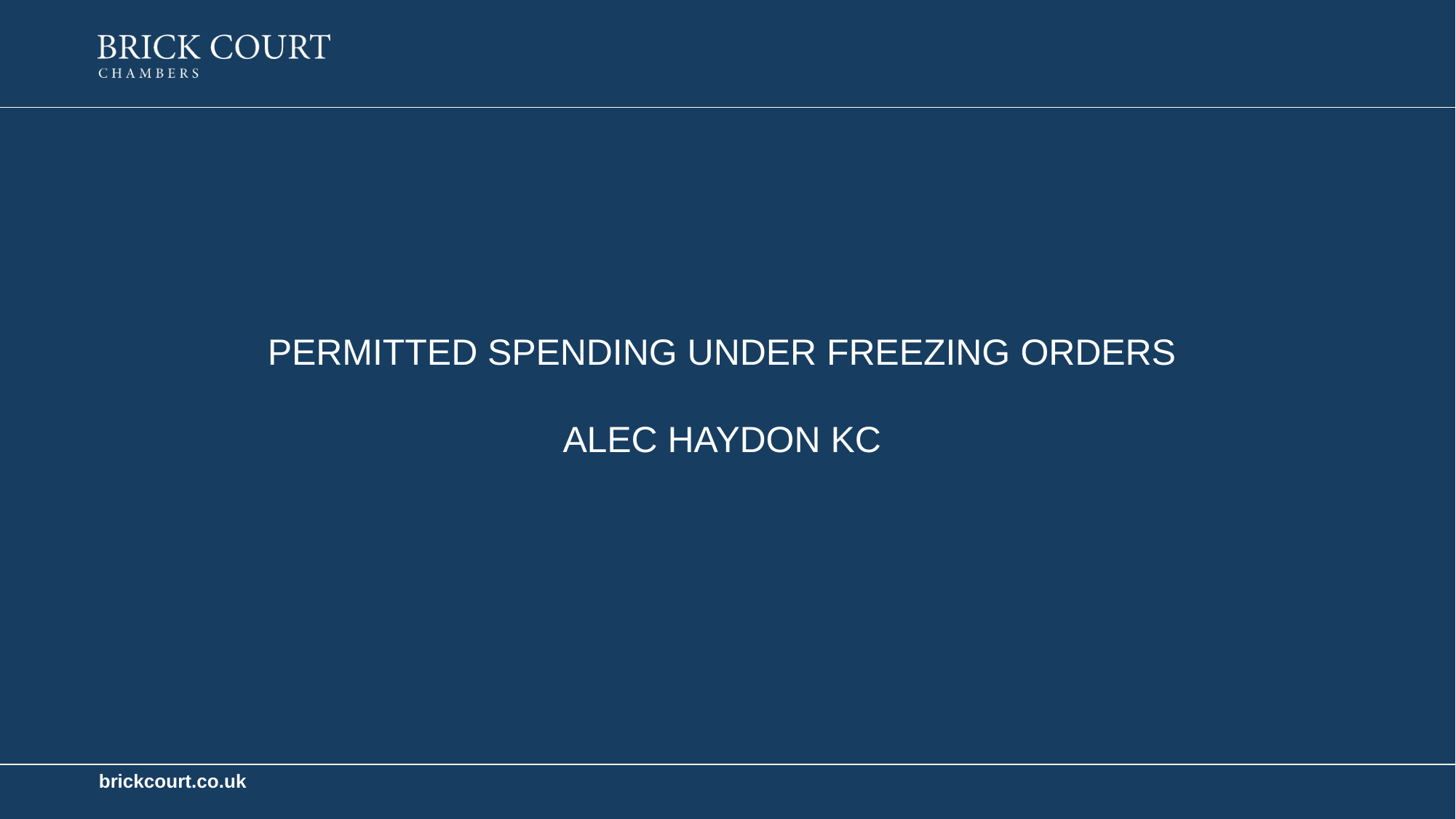

PERMITTED SPENDING UNDER FREEZING ORDERS

Alec Haydon KC